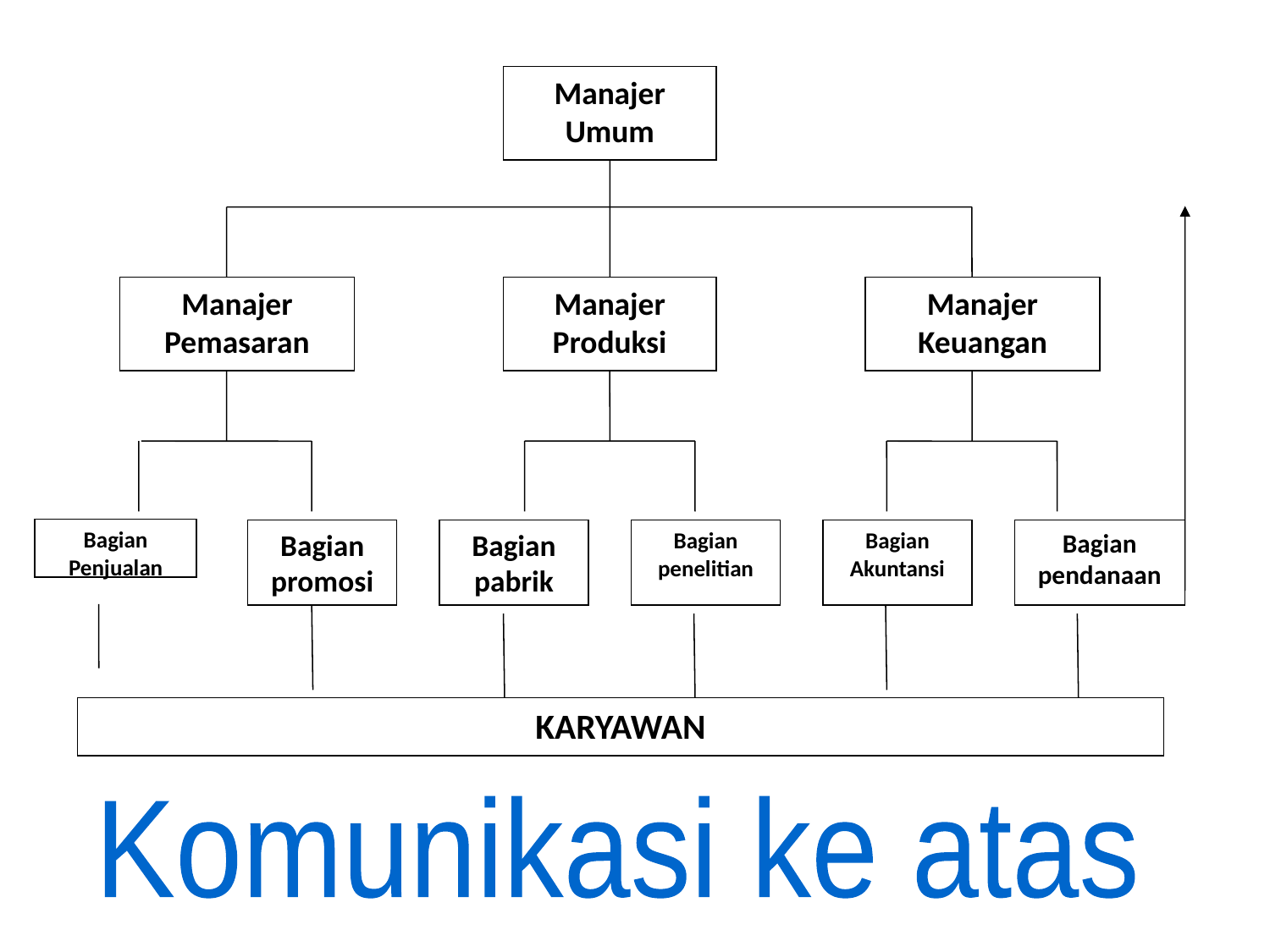

Manajer
Umum

Manajer
Pemasaran
Manajer
Produksi
Manajer
Keuangan

Bagian
Penjualan
Bagian
promosi
Bagian
pabrik
Bagian
penelitian
Bagian
Akuntansi
Bagian
pendanaan

KARYAWAN
Komunikasi ke atas